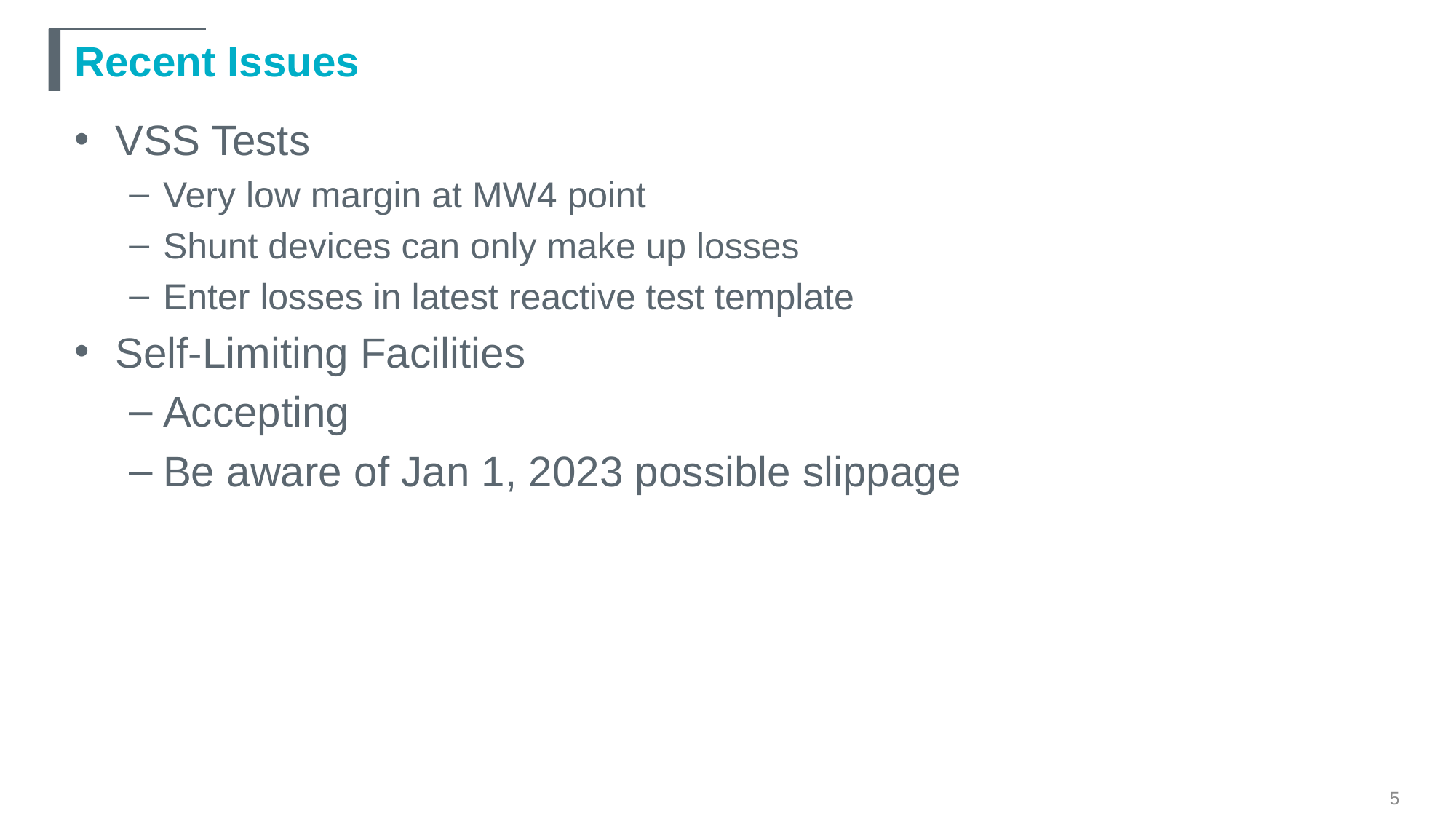

# Recent Issues
VSS Tests
Very low margin at MW4 point
Shunt devices can only make up losses
Enter losses in latest reactive test template
Self-Limiting Facilities
Accepting
Be aware of Jan 1, 2023 possible slippage
5